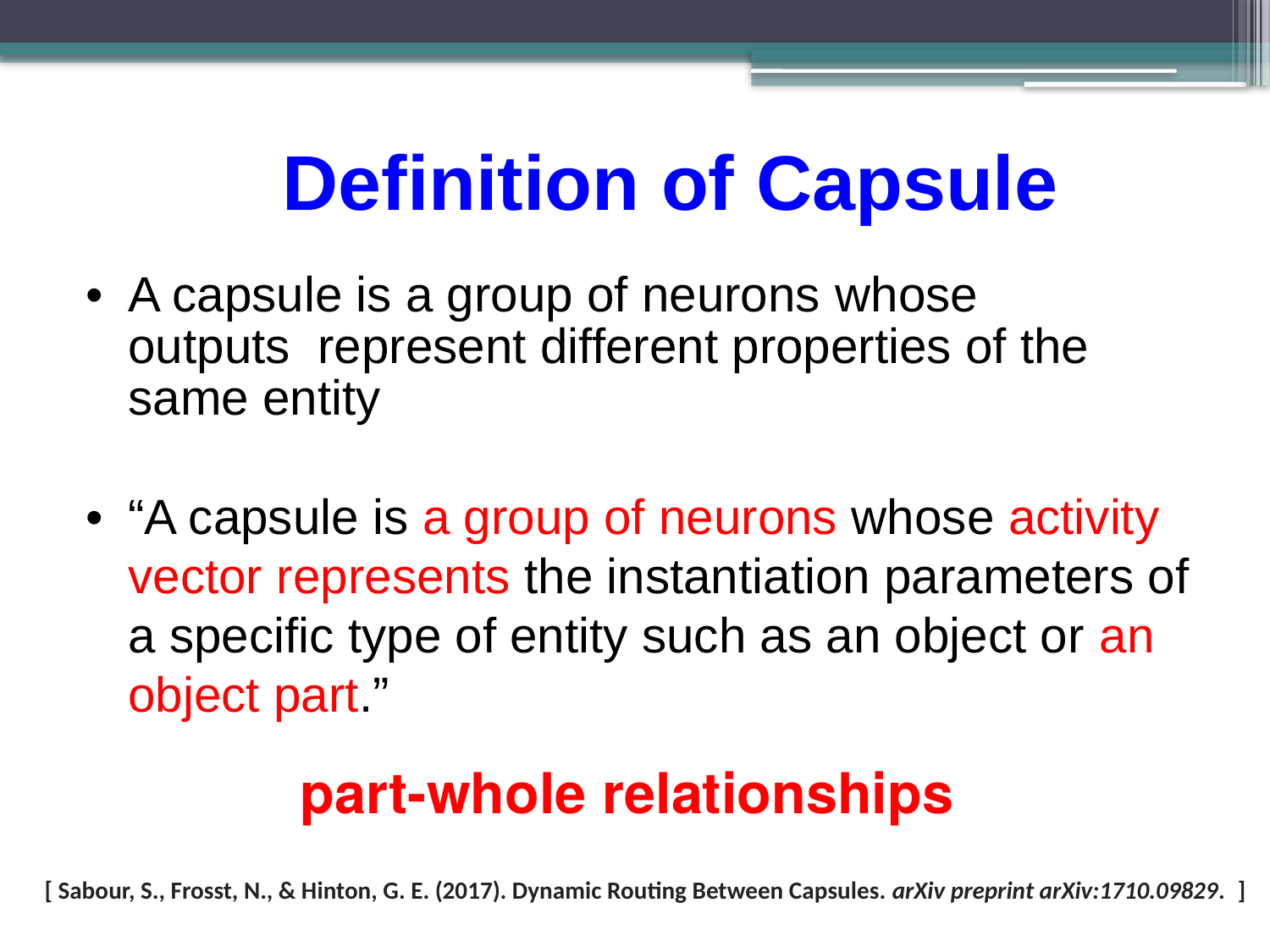

Definition of Capsule

• 	A capsule is a group of neurons whose outputs  represent different properties of the same entity

• 	“A capsule is a group of neurons whose activity vector represents the instantiation parameters of a specific type of entity such as an object or an object part.”

part-whole relationships
[ Sabour, S., Frosst, N., & Hinton, G. E. (2017). Dynamic Routing Between Capsules. arXiv preprint arXiv:1710.09829. ]